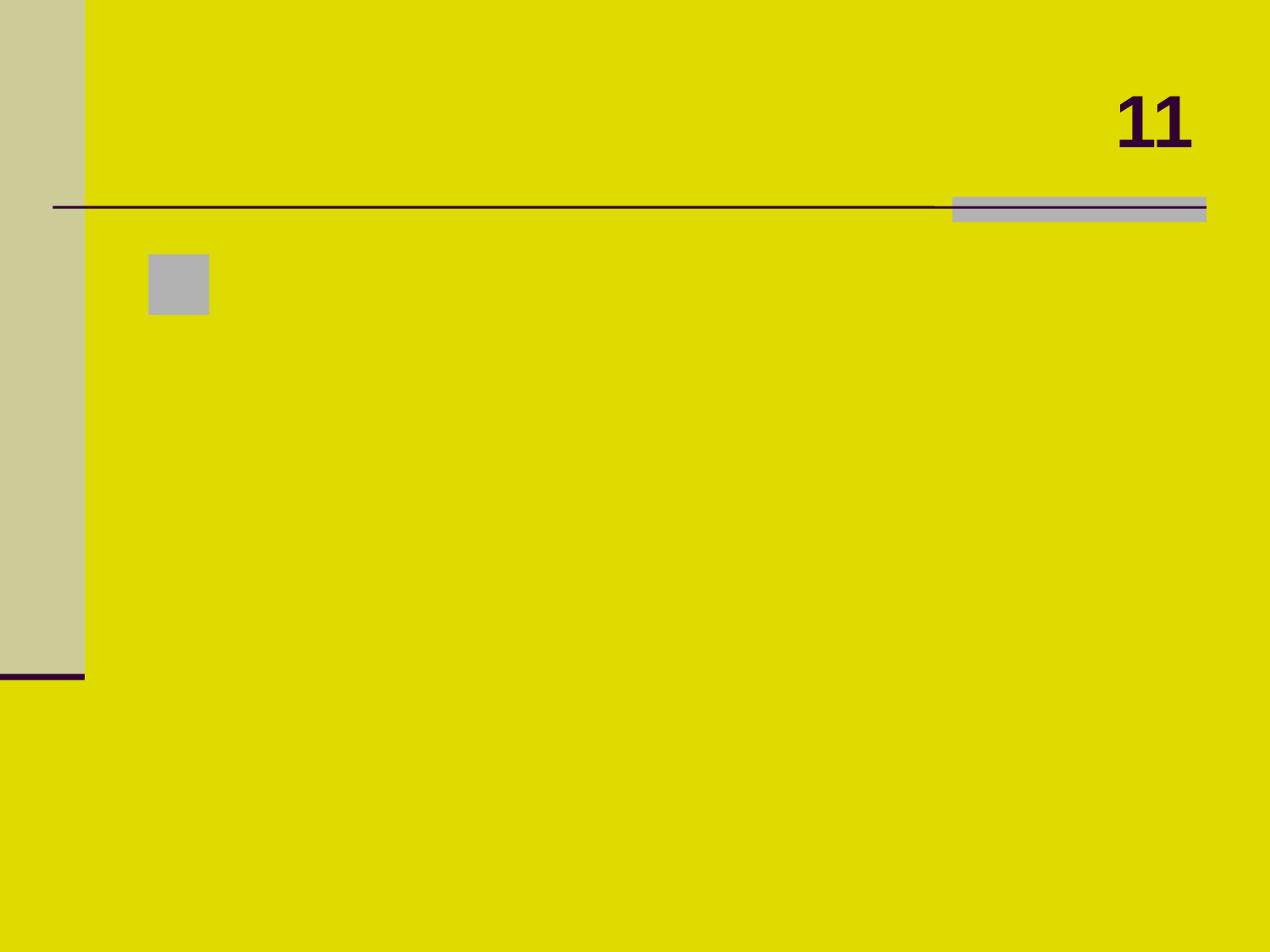

# 11
 Rio mais importante do NORDESTE BRASILEIRO?